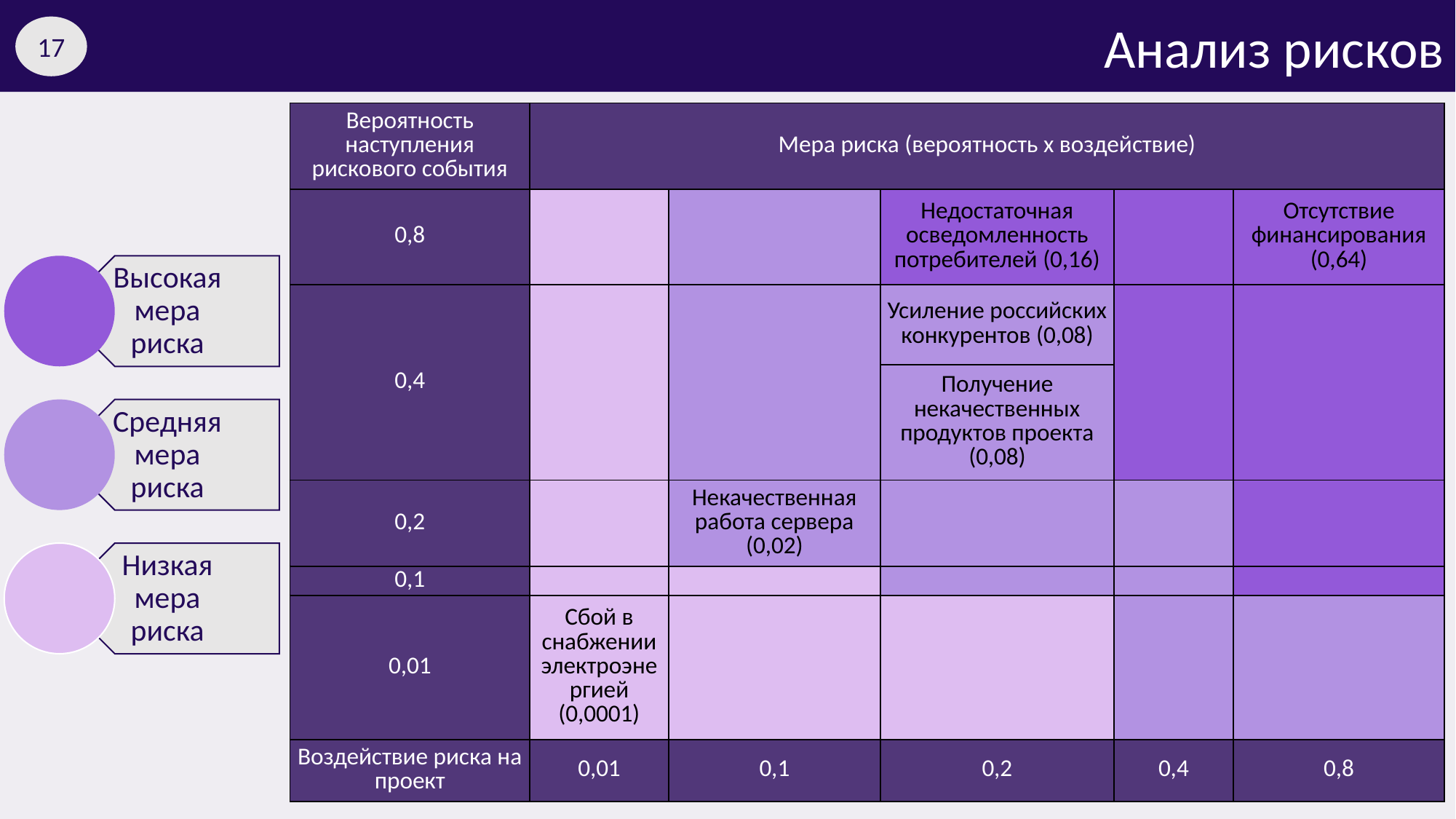

Анализ рисков
17
| Вероятность наступления рискового события | Мера риска (вероятность х воздействие) |  |  |  |  |
| --- | --- | --- | --- | --- | --- |
| 0,8 |  |  | Недостаточная осведомленность потребителей (0,16) |  | Отсутствие финансирования (0,64) |
| 0,4 |  |  | Усиление российских конкурентов (0,08) |  |  |
|  |  |  | Получение некачественных продуктов проекта (0,08) |  |  |
| 0,2 |  | Некачественная работа сервера (0,02) |  |  |  |
| 0,1 |  |  |  |  |  |
| 0,01 | Сбой в снабжении электроэнергией (0,0001) |  |  |  |  |
| Воздействие риска на проект | 0,01 | 0,1 | 0,2 | 0,4 | 0,8 |
Высокая мера риска
Средняя мера риска
Низкая мера риска